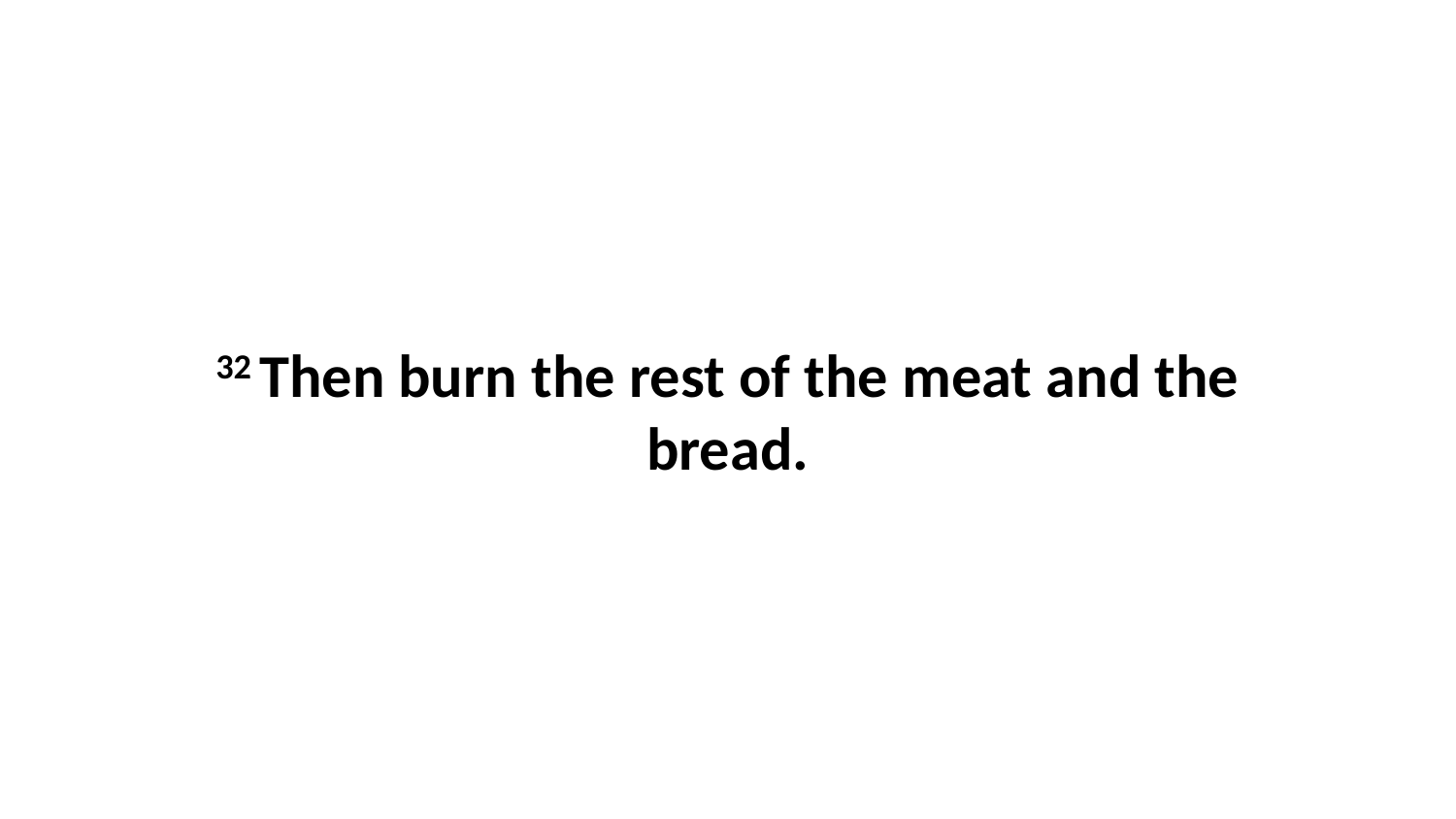

32 Then burn the rest of the meat and the bread.